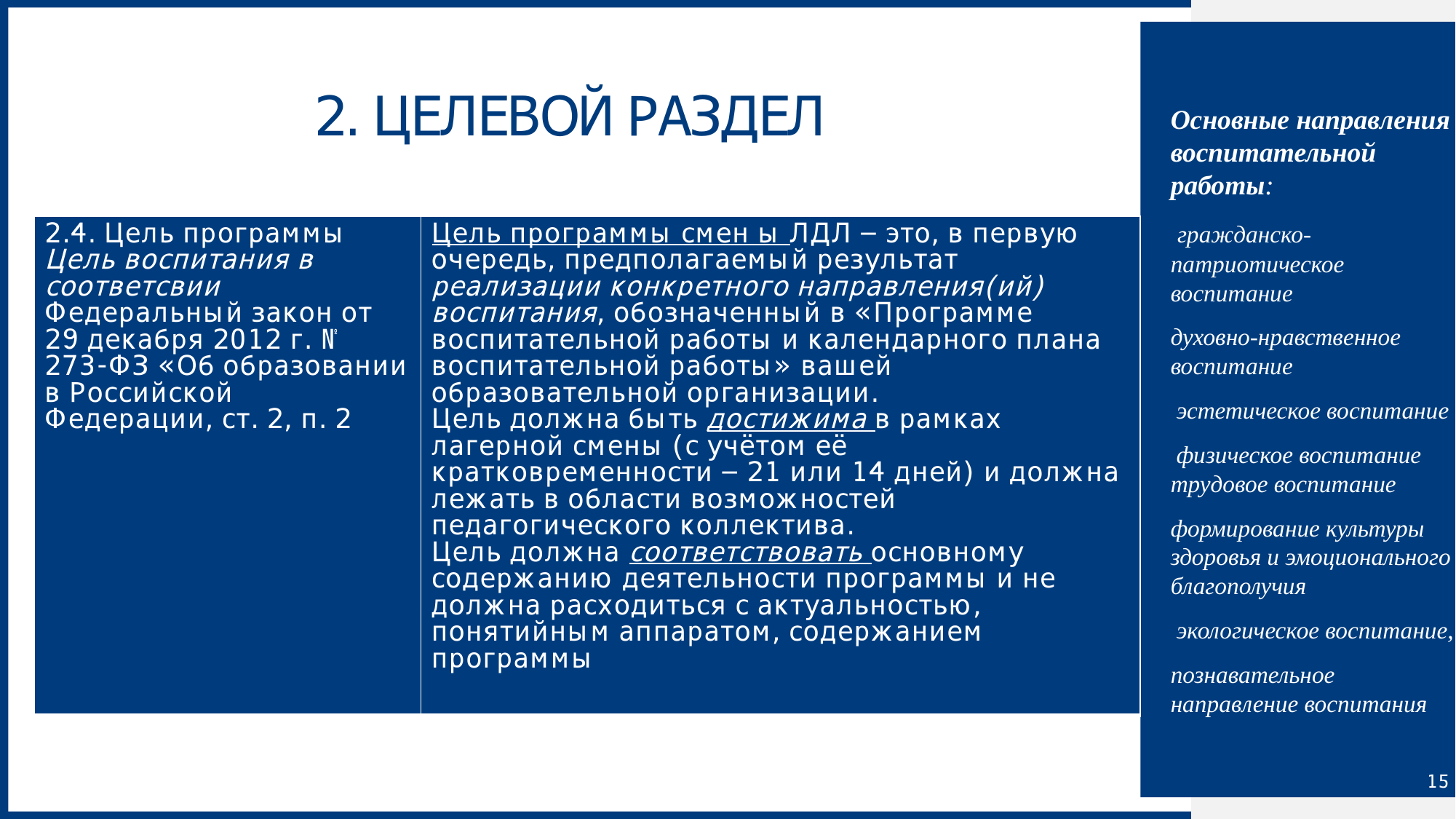

# 2. Целевой раздел
Основные направления воспитательной работы:
 гражданско-патриотическое воспитание
духовно-нравственное воспитание
 эстетическое воспитание
 физическое воспитание трудовое воспитание
формирование культуры здоровья и эмоционального благополучия
 экологическое воспитание,
познавательное направление воспитания
| 2.4. Цель программы Цель воспитания в соответсвии Федеральный закон от 29 декабря 2012 г. № 273-ФЗ «Об образовании в Российской Федерации, ст. 2, п. 2 | Цель программы смен ы ЛДЛ – это, в первую очередь, предполагаемый результат реализации конкретного направления(ий) воспитания, обозначенный в «Программе воспитательной работы и календарного плана воспитательной работы» вашей образовательной организации. Цель должна быть достижима в рамках лагерной смены (с учётом её кратковременности – 21 или 14 дней) и должна лежать в области возможностей педагогического коллектива. Цель должна соответствовать основному содержанию деятельности программы и не должна расходиться с актуальностью, понятийным аппаратом, содержанием программы |
| --- | --- |
15